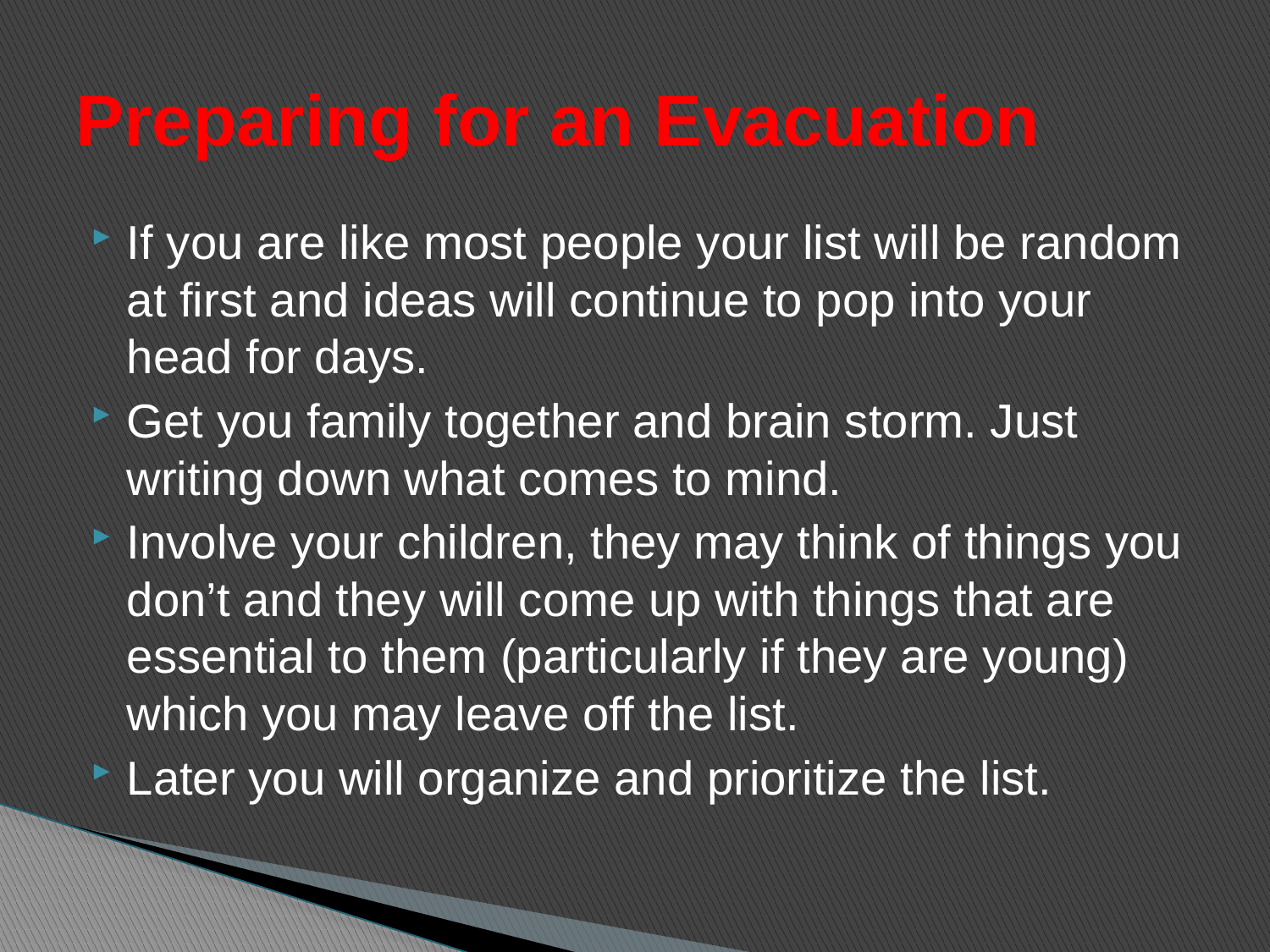

# Preparing for an Evacuation
If you are like most people your list will be random at first and ideas will continue to pop into your head for days.
Get you family together and brain storm. Just writing down what comes to mind.
Involve your children, they may think of things you don’t and they will come up with things that are essential to them (particularly if they are young) which you may leave off the list.
Later you will organize and prioritize the list.